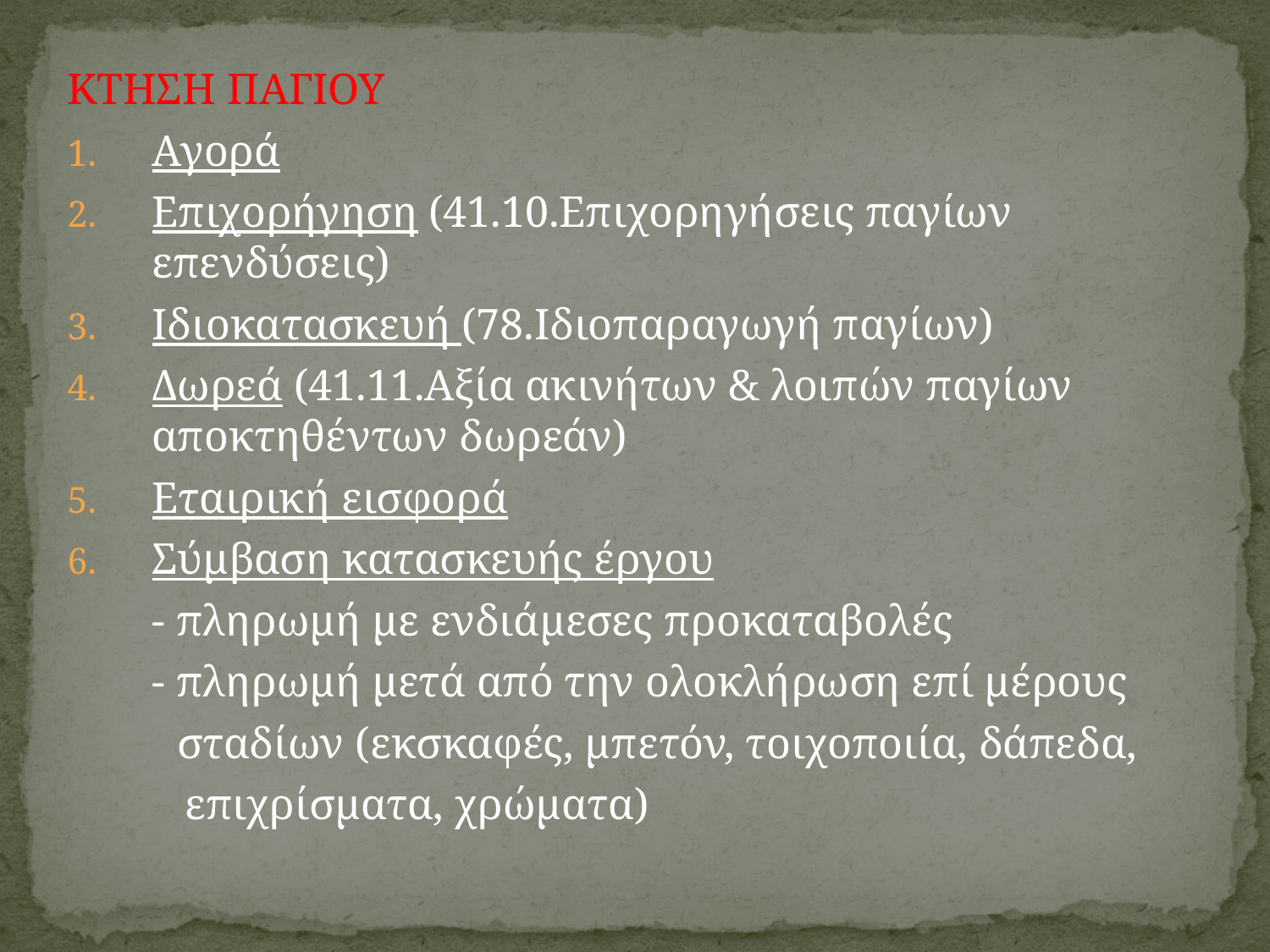

ΚΤΗΣΗ ΠΑΓΙΟΥ
Αγορά
Επιχορήγηση (41.10.Επιχορηγήσεις παγίων επενδύσεις)
Ιδιοκατασκευή (78.Ιδιοπαραγωγή παγίων)
Δωρεά (41.11.Αξία ακινήτων & λοιπών παγίων αποκτηθέντων δωρεάν)
Εταιρική εισφορά
Σύμβαση κατασκευής έργου
	- πληρωμή με ενδιάμεσες προκαταβολές
	- πληρωμή μετά από την ολοκλήρωση επί μέρους
          σταδίων (εκσκαφές, μπετόν, τοιχοποιία, δάπεδα,
	   επιχρίσματα, χρώματα)